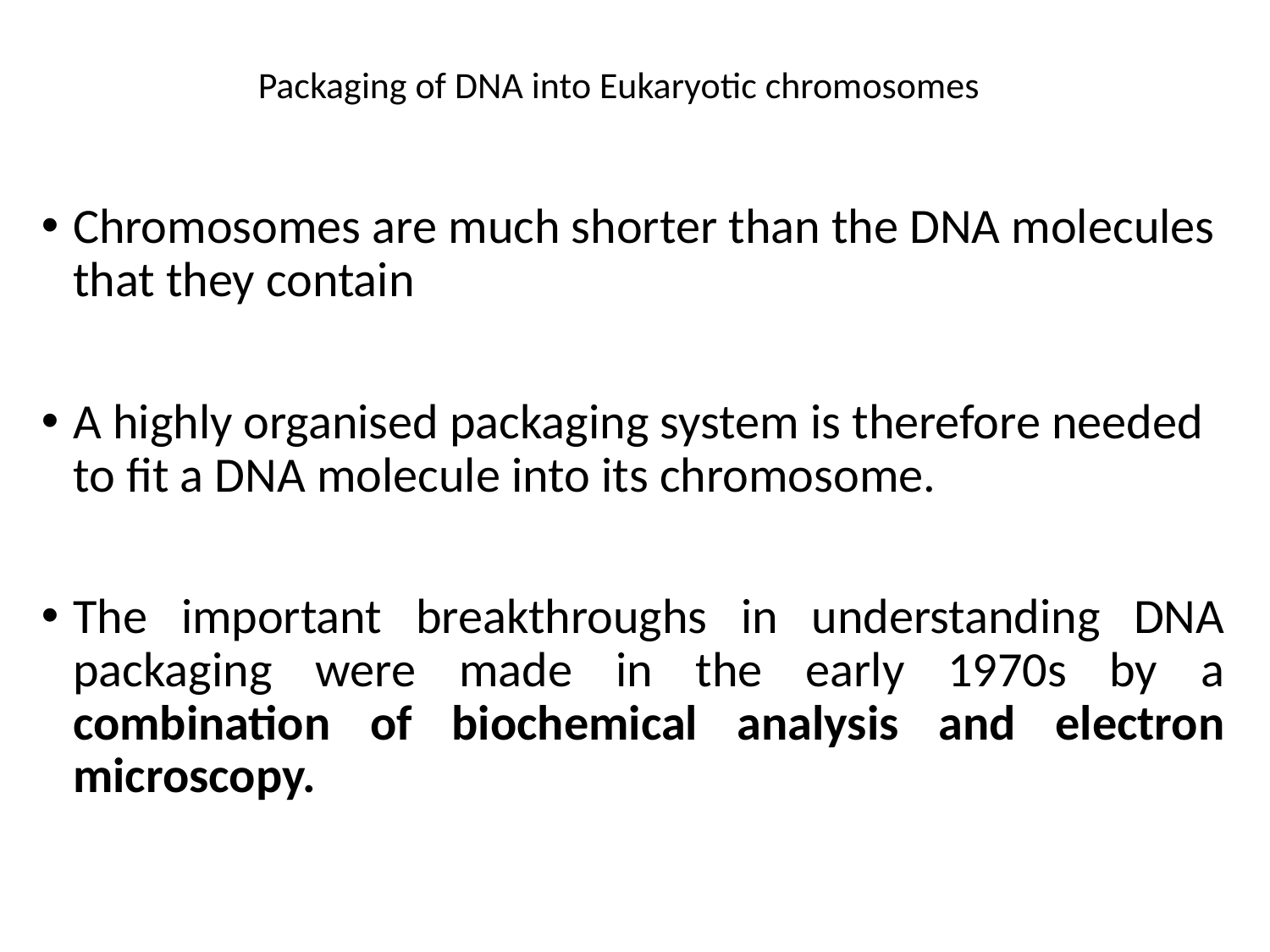

# Packaging of DNA into Eukaryotic chromosomes
Chromosomes are much shorter than the DNA molecules that they contain

A highly organised packaging system is therefore needed to fit a DNA molecule into its chromosome.

The important breakthroughs in understanding DNA packaging were made in the early 1970s by a combination of biochemical analysis and electron microscopy.